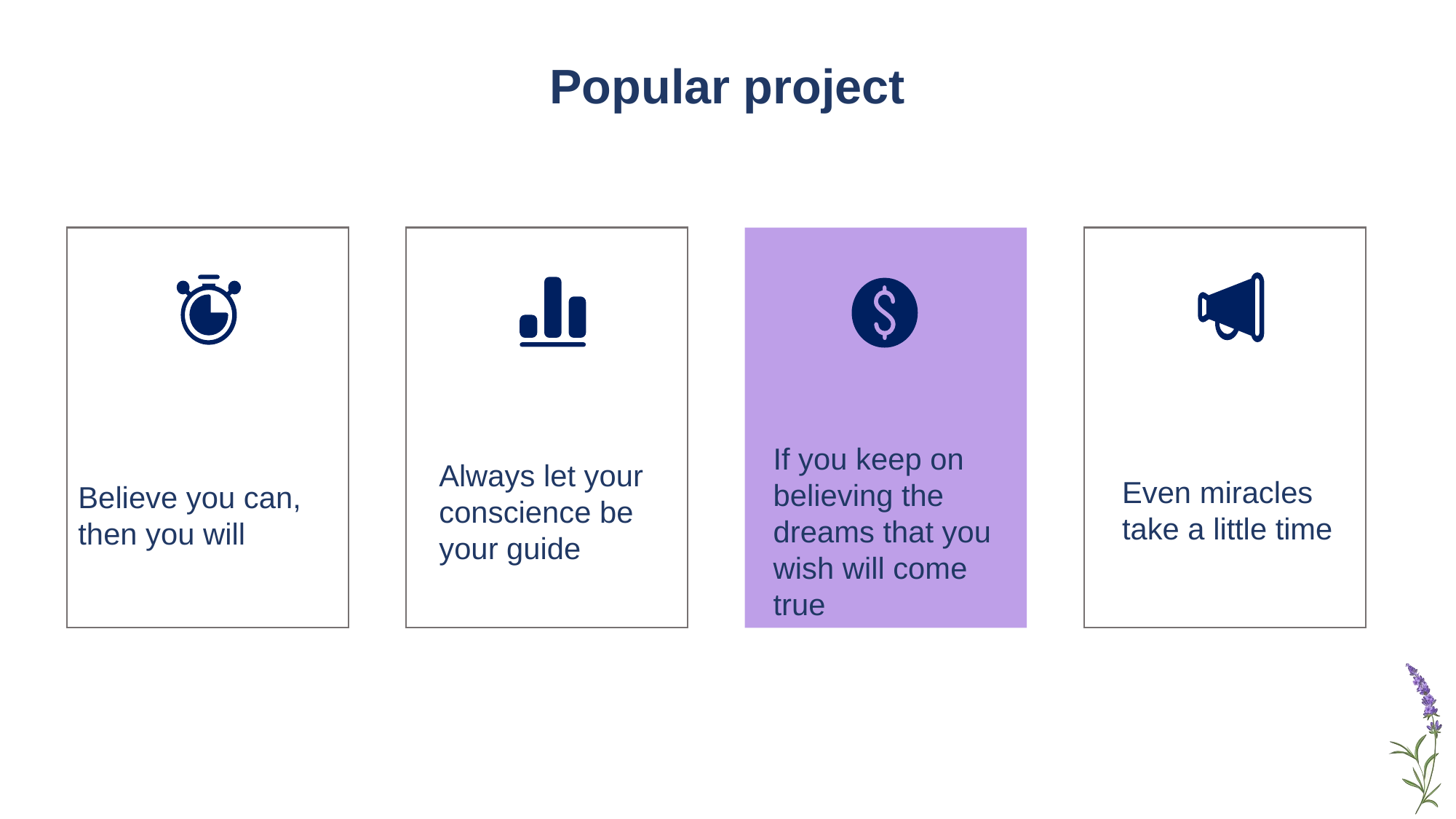

Popular project

If you keep on believing the dreams that you wish will come true
Always let your conscience be your guide
Even miracles take a little time
Believe you can, then you will